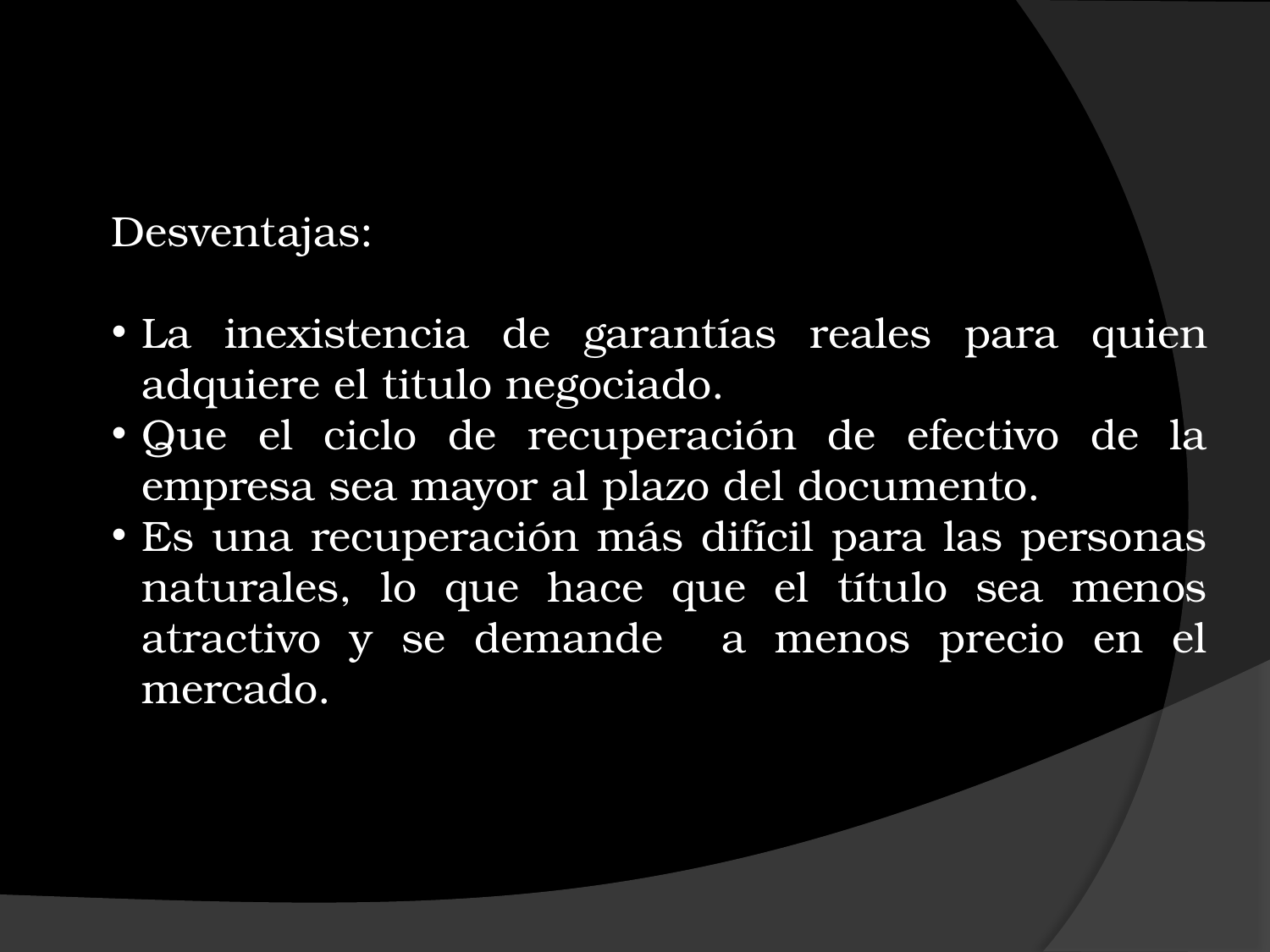

Desventajas:

La inexistencia de garantías reales para quien adquiere el titulo negociado.
Que el ciclo de recuperación de efectivo de la empresa sea mayor al plazo del documento.
Es una recuperación más difícil para las personas naturales, lo que hace que el título sea menos atractivo y se demande  a menos precio en el mercado.